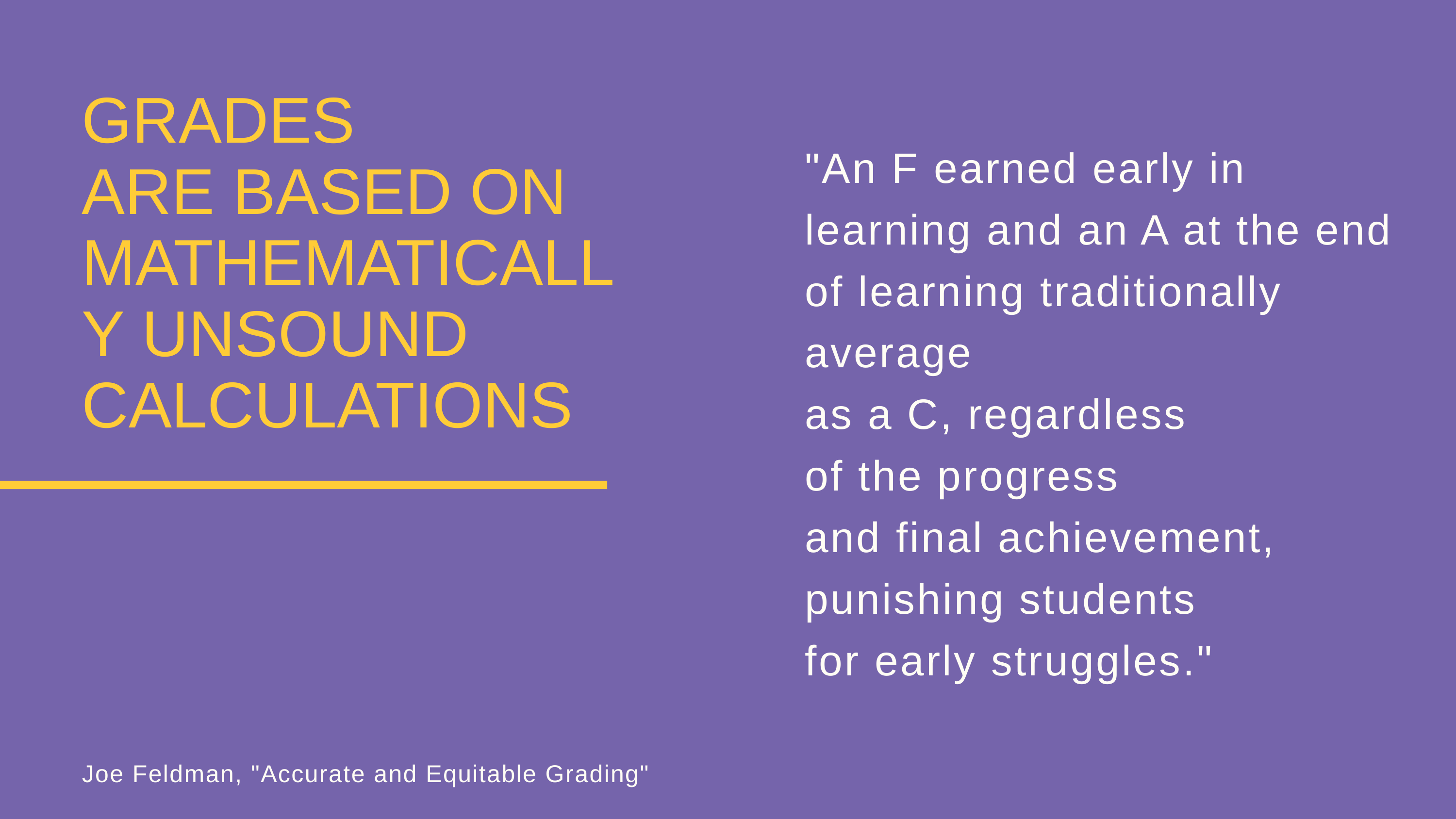

GRADES
ARE BASED ON MATHEMATICALLY UNSOUND CALCULATIONS

"An F earned early in learning and an A at the end of learning traditionally average
as a C, regardless
of the progress
and final achievement, punishing students
for early struggles."
Joe Feldman, "Accurate and Equitable Grading"